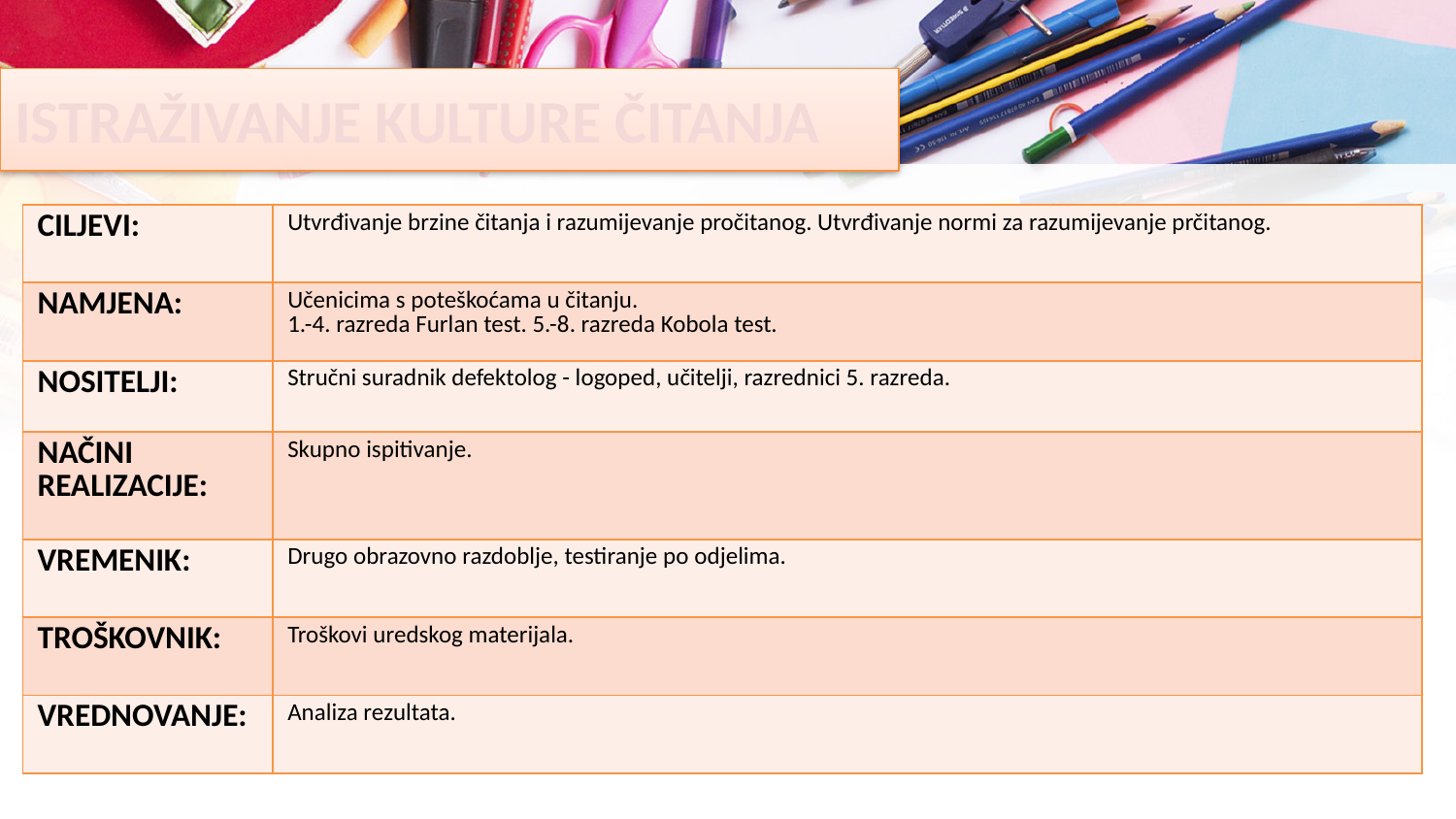

# ISTRAŽIVANJE KULTURE ČITANJA
| CILJEVI: | Utvrđivanje brzine čitanja i razumijevanje pročitanog. Utvrđivanje normi za razumijevanje prčitanog. |
| --- | --- |
| NAMJENA: | Učenicima s poteškoćama u čitanju. 1.-4. razreda Furlan test. 5.-8. razreda Kobola test. |
| NOSITELJI: | Stručni suradnik defektolog - logoped, učitelji, razrednici 5. razreda. |
| NAČINI REALIZACIJE: | Skupno ispitivanje. |
| VREMENIK: | Drugo obrazovno razdoblje, testiranje po odjelima. |
| TROŠKOVNIK: | Troškovi uredskog materijala. |
| VREDNOVANJE: | Analiza rezultata. |